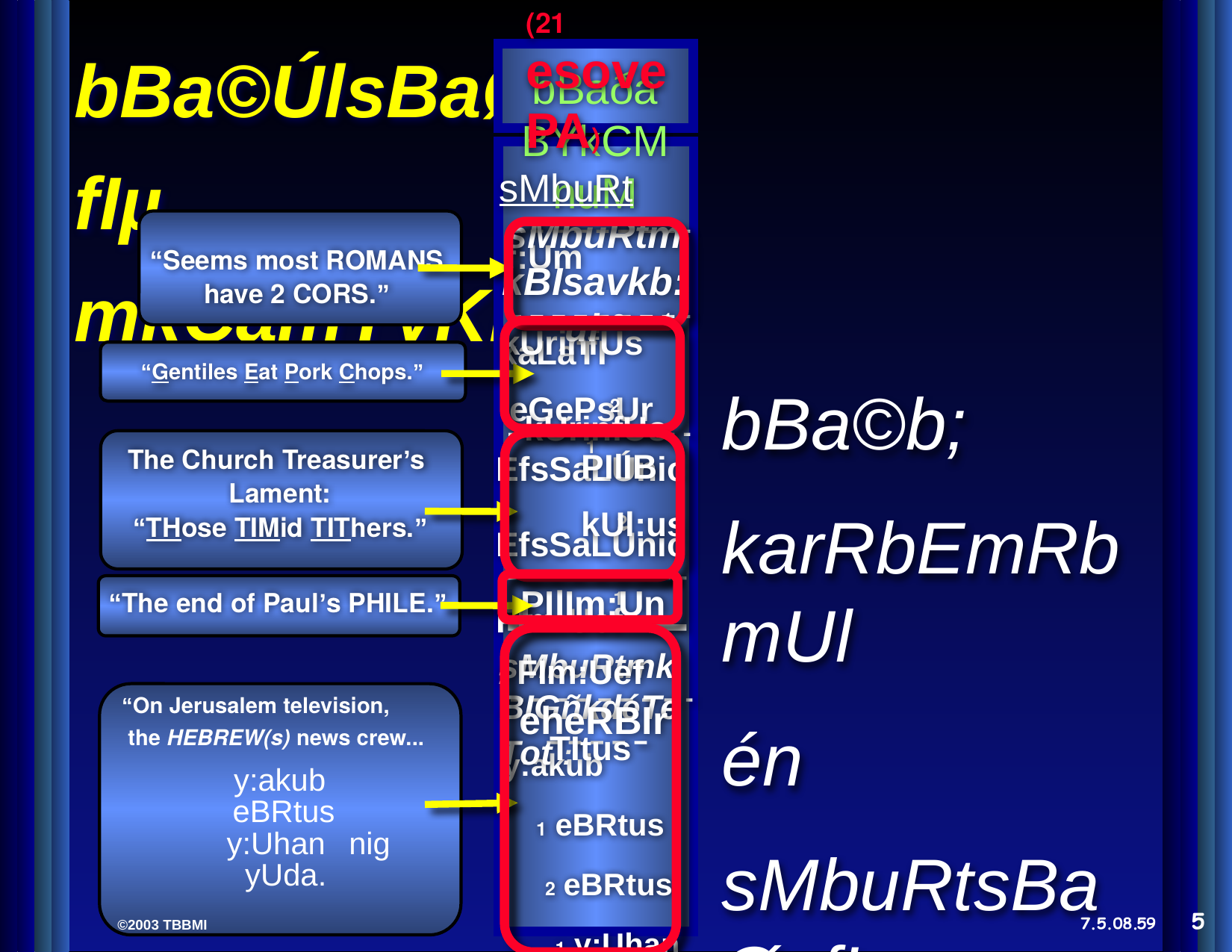

(21 esovePA)

bBaðaBYkCMnuM

sMbuRt       sMbuRtmkBIsavkb:ul ³

“Seems most ROMANS
have 2 CORS.”

r:Um                                                1 kUrinfUs                               2 kUrinfUs

kaLaTI                               eGePsUr                                  PIlIB                                  kUl:us

“Gentiles Eat Pork Chops.”

bBa©b;
karRbEmRbmUl
én
sMbuRtsBaØafIµ

1 EfsSaLÚnic                                  2 EfsSaLÚnic                                 1 FIm:Uef                                 2 FIm:Uef                                              TItus

The Church Treasurer’s
Lament:
“THose TIMid TIThers.”

PIlIm:Un

“The end of Paul’s PHILE.”

sMbuRtmkBIGñkdéTeTot :

eheRBIr
“On Jerusalem television,
 the HEBREW(s) news crew...
            	y:akub                                       eBRtus                                    y:Uhan   nig                              yUda.

y:akub                                      1 eBRtus                                2 eBRtus                                1 y:Uhan                               2 y:Uhan                                3 y:Uhan                      yUdas

5

59

©2003 TBBMI